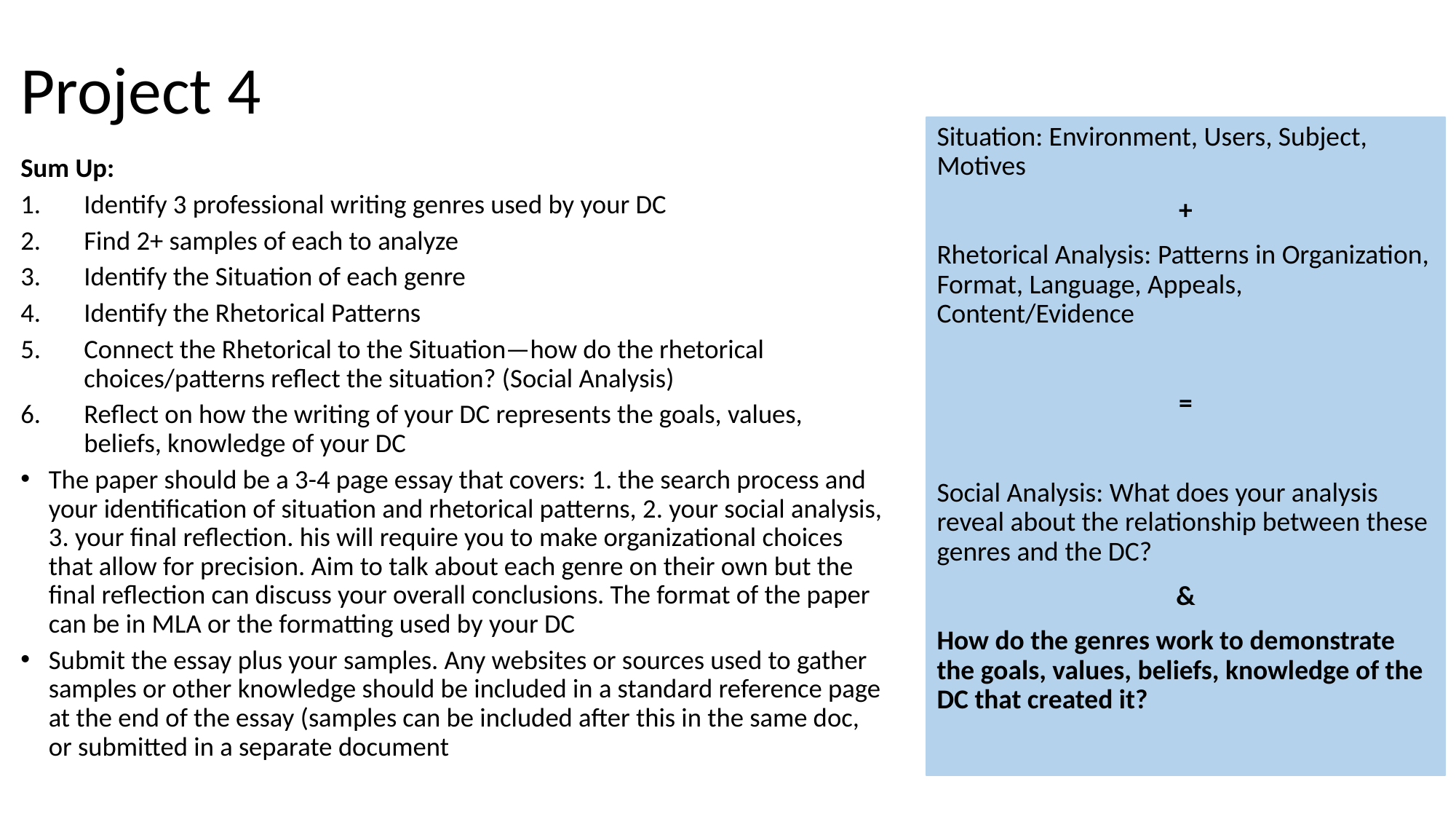

# Project 4

Sum Up:
Identify 3 professional writing genres used by your DC
Find 2+ samples of each to analyze
Identify the Situation of each genre
Identify the Rhetorical Patterns
Connect the Rhetorical to the Situation—how do the rhetorical  choices/patterns reflect the situation? (Social Analysis)
Reflect on how the writing of your DC represents the goals, values, beliefs, knowledge of your DC
The paper should be a 3-4 page essay that covers: 1. the search process and your identification of situation and rhetorical patterns, 2. your social analysis, 3. your final reflection. his will require you to make organizational choices that allow for precision. Aim to talk about each genre on their own but the final reflection can discuss your overall conclusions. The format of the paper can be in MLA or the formatting used by your DC
Submit the essay plus your samples. Any websites or sources used to gather samples or other knowledge should be included in a standard reference page at the end of the essay (samples can be included after this in the same doc, or submitted in a separate document
Situation: Environment, Users, Subject, Motives
+
Rhetorical Analysis: Patterns in Organization, Format, Language, Appeals, Content/Evidence

=

Social Analysis: What does your analysis reveal about the relationship between these genres and the DC?
&
How do the genres work to demonstrate the goals, values, beliefs, knowledge of the DC that created it?